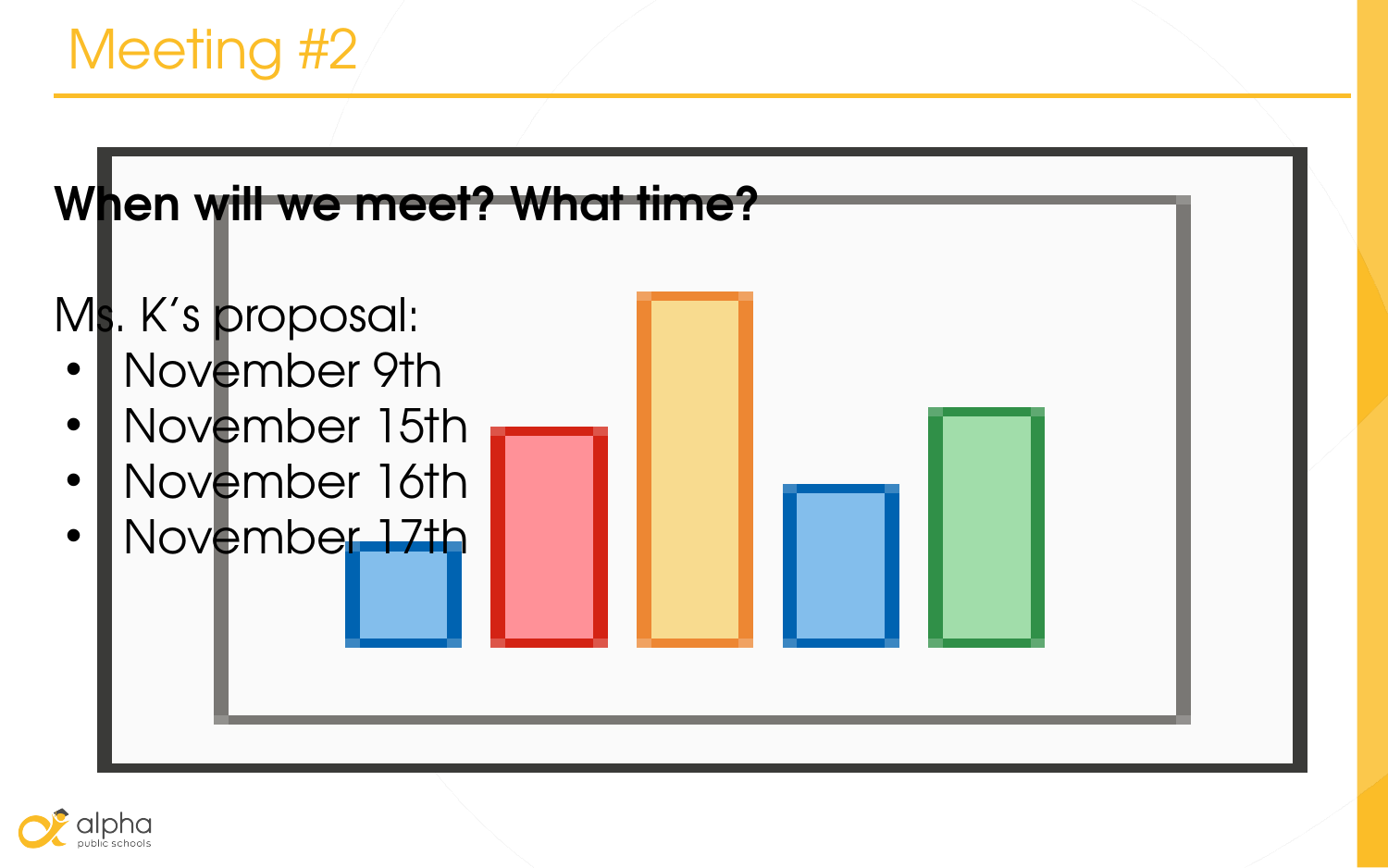

# Meeting #2

When will we meet? What time?

Ms. K’s proposal:
November 9th
November 15th
November 16th
November 17th